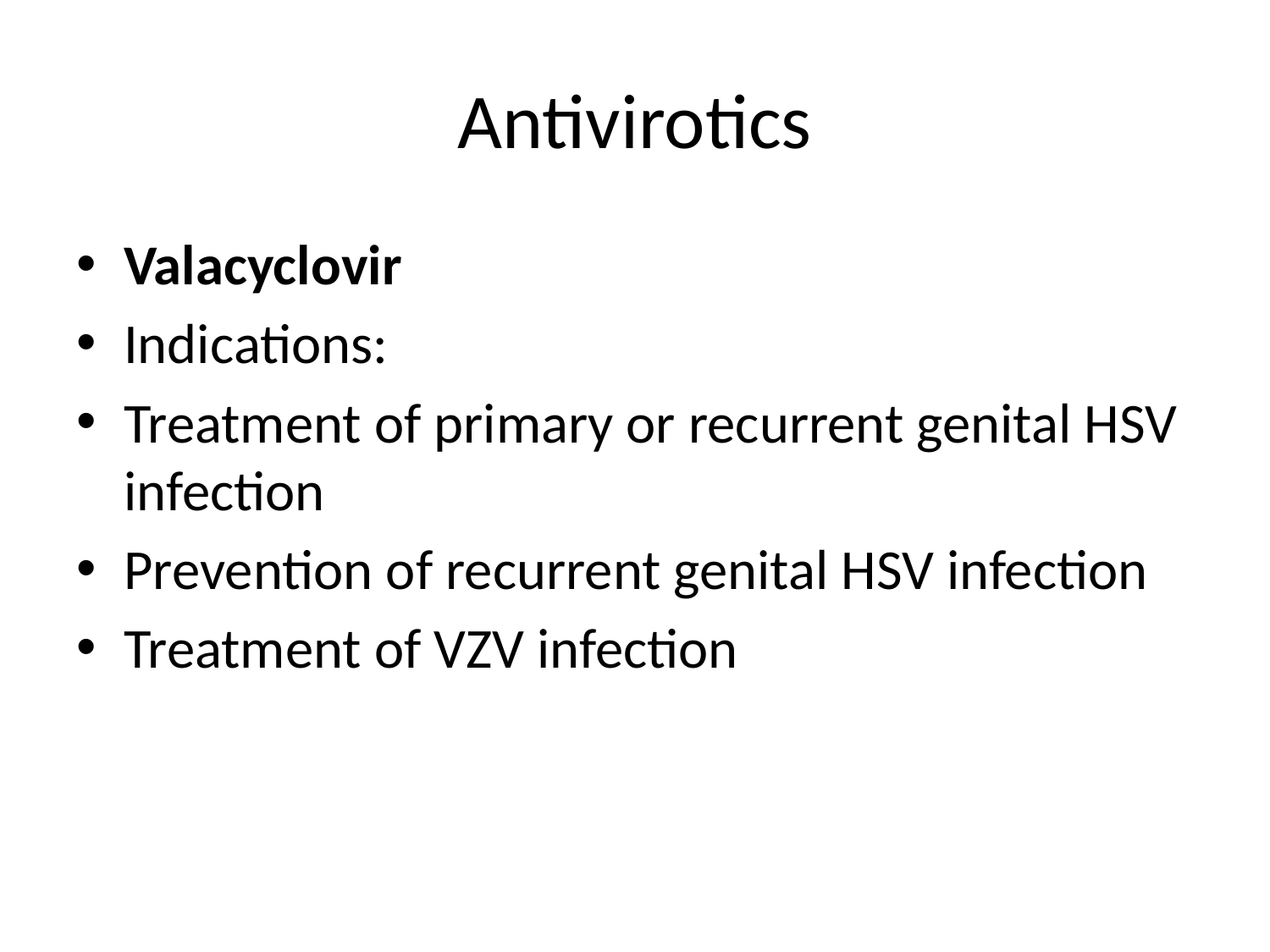

# Antivirotics
Valacyclovir
Indications:
Treatment of primary or recurrent genital HSV infection
Prevention of recurrent genital HSV infection
Treatment of VZV infection